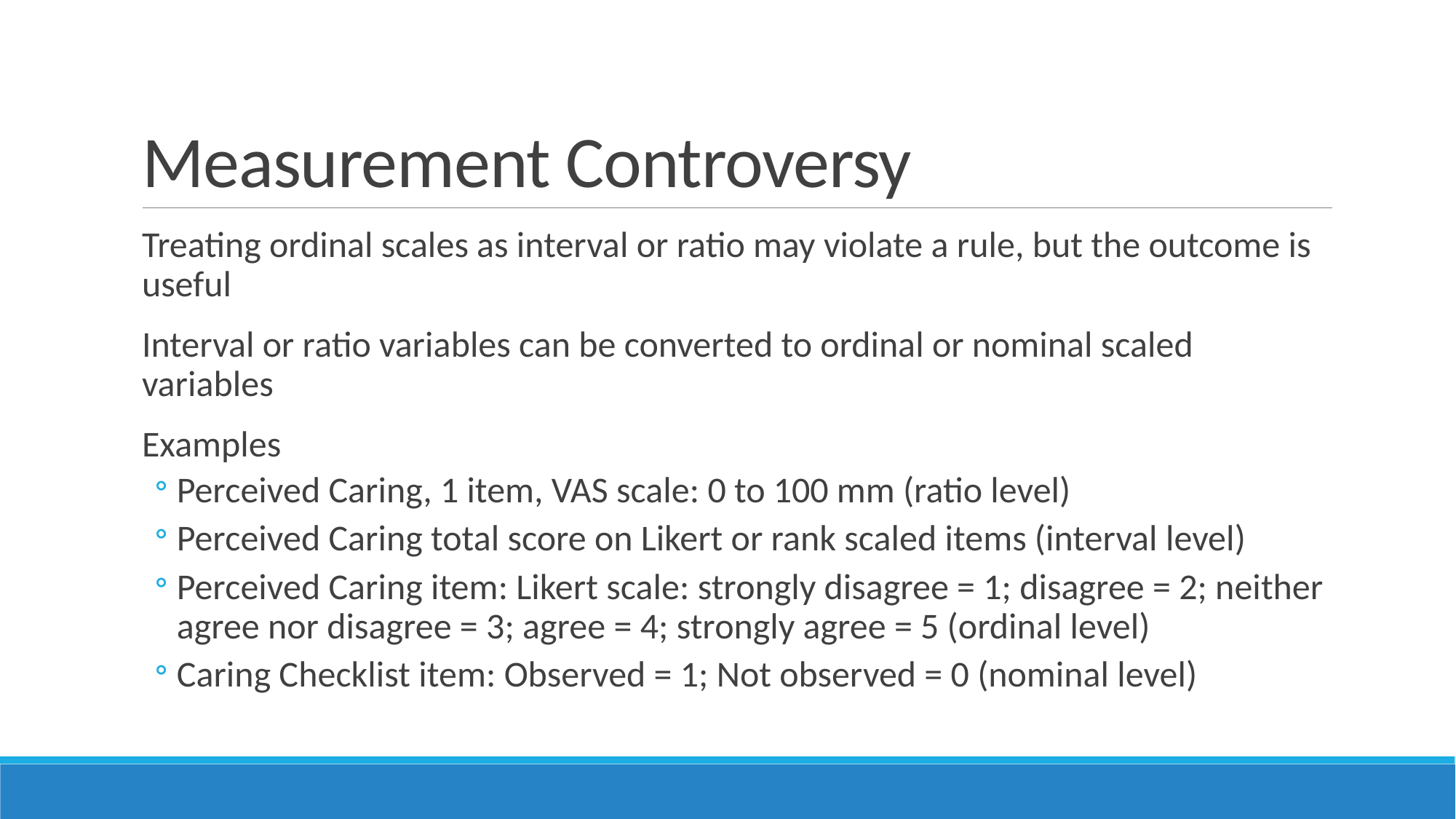

# Measurement Controversy
Treating ordinal scales as interval or ratio may violate a rule, but the outcome is useful
Interval or ratio variables can be converted to ordinal or nominal scaled variables
Examples
Perceived Caring, 1 item, VAS scale: 0 to 100 mm (ratio level)
Perceived Caring total score on Likert or rank scaled items (interval level)
Perceived Caring item: Likert scale: strongly disagree = 1; disagree = 2; neither agree nor disagree = 3; agree = 4; strongly agree = 5 (ordinal level)
Caring Checklist item: Observed = 1; Not observed = 0 (nominal level)